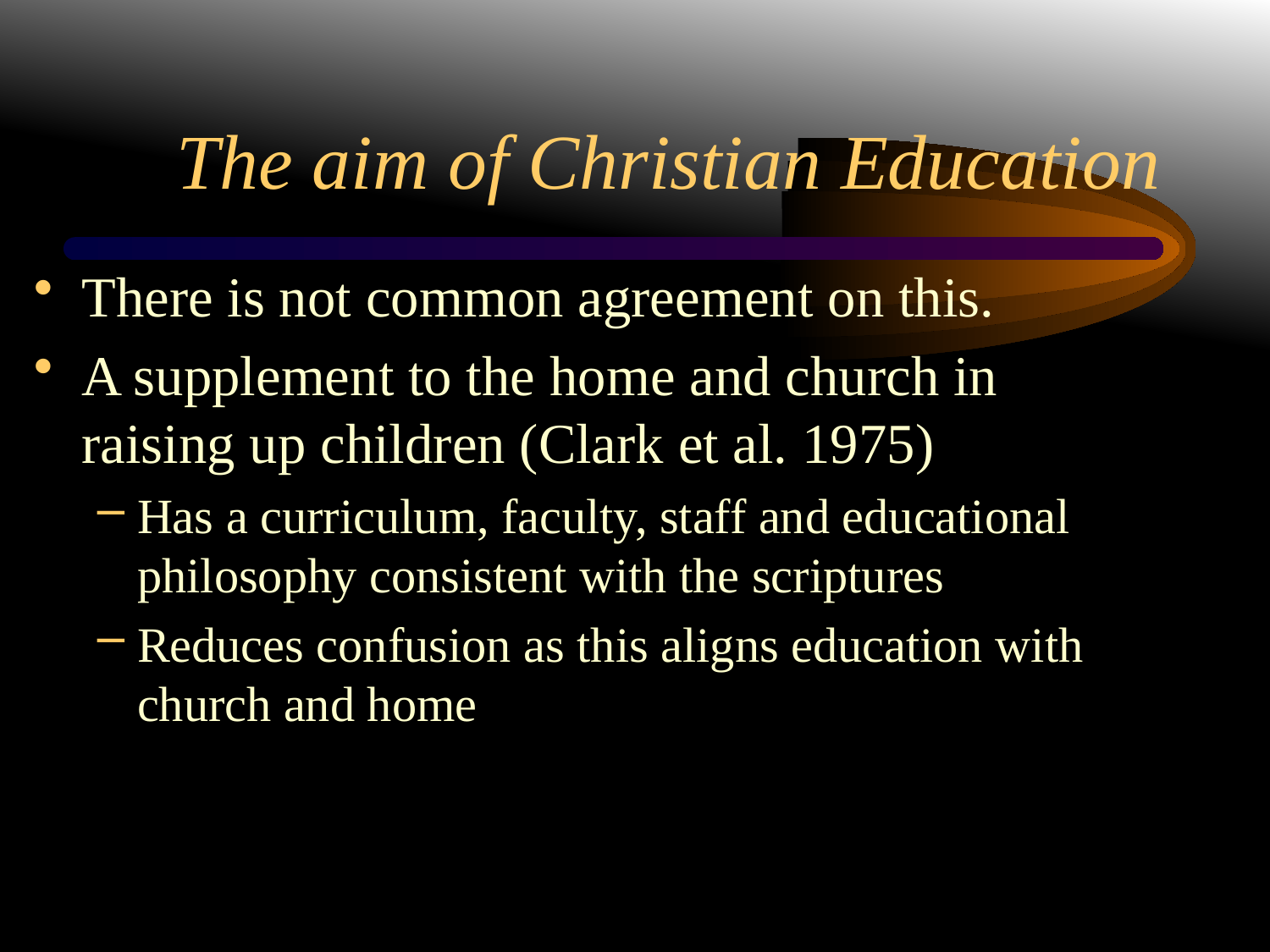

# The aim of Christian Education
There is not common agreement on this.
A supplement to the home and church in raising up children (Clark et al. 1975)
Has a curriculum, faculty, staff and educational philosophy consistent with the scriptures
Reduces confusion as this aligns education with church and home